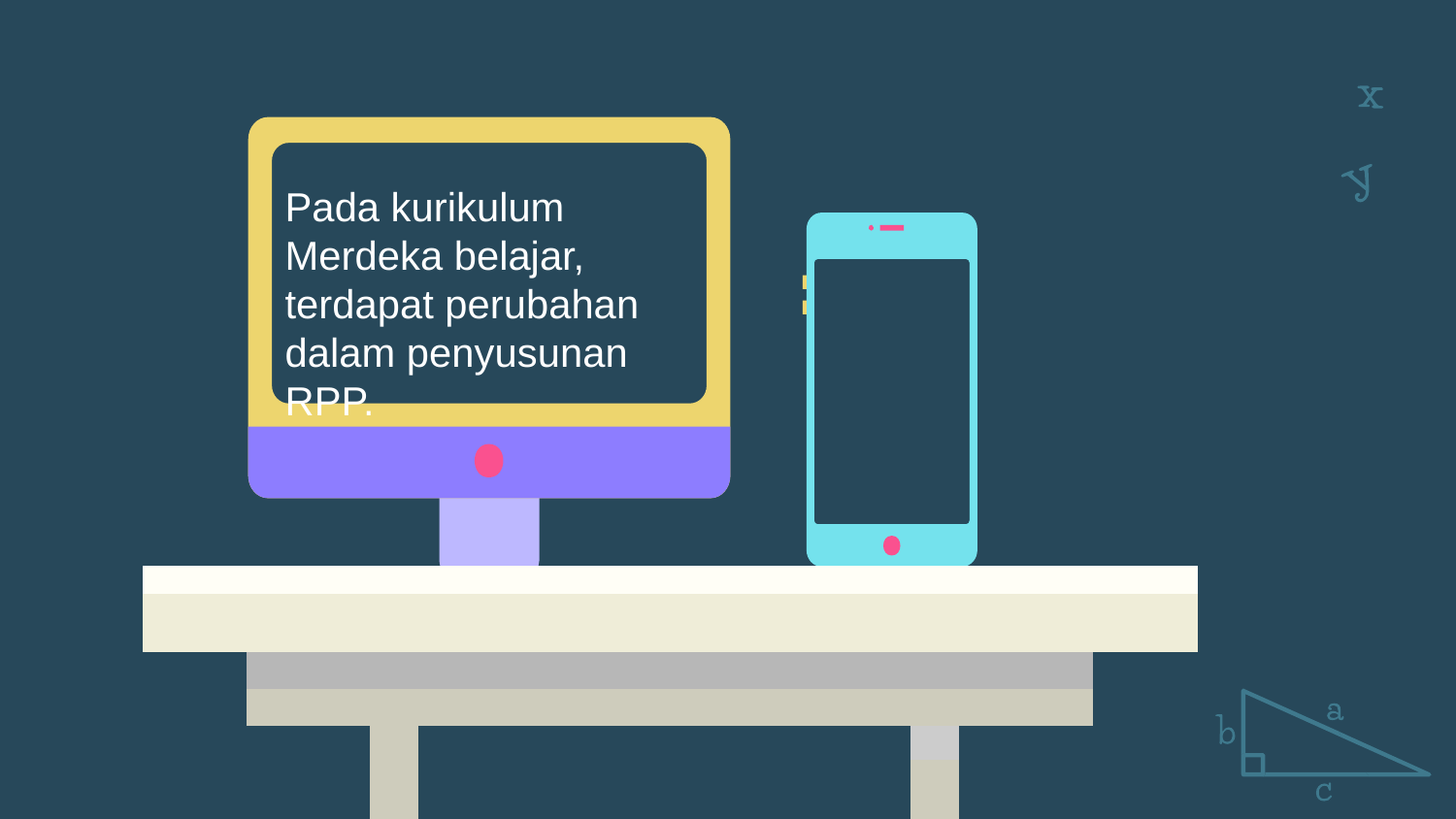

Pada kurikulum Merdeka belajar, terdapat perubahan dalam penyusunan RPP.